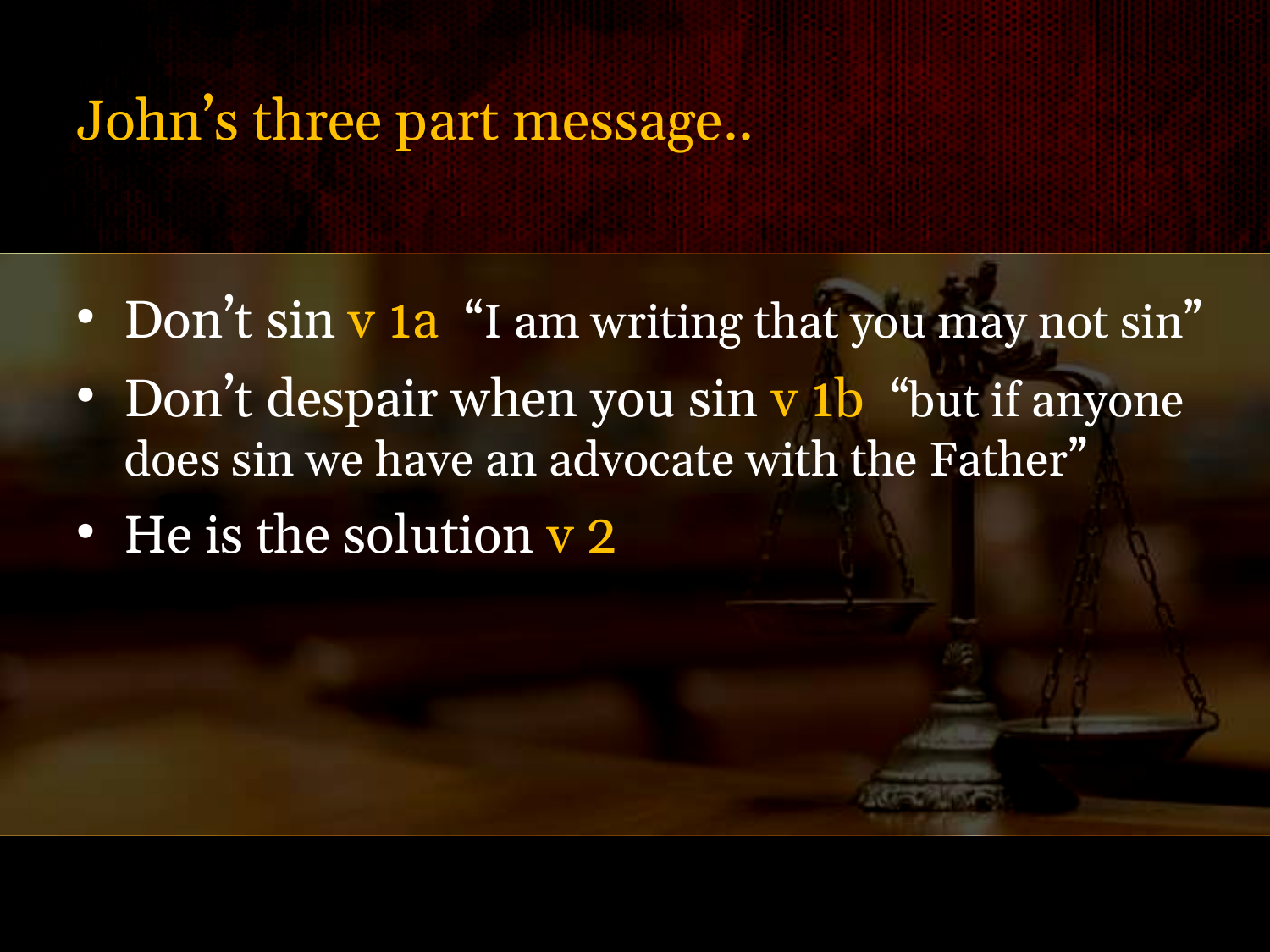

# John’s three part message..
Don’t sin v 1a  “I am writing that you may not sin”
Don’t despair when you sin v 1b  “but if anyone does sin we have an advocate with the Father”
He is the solution v 2